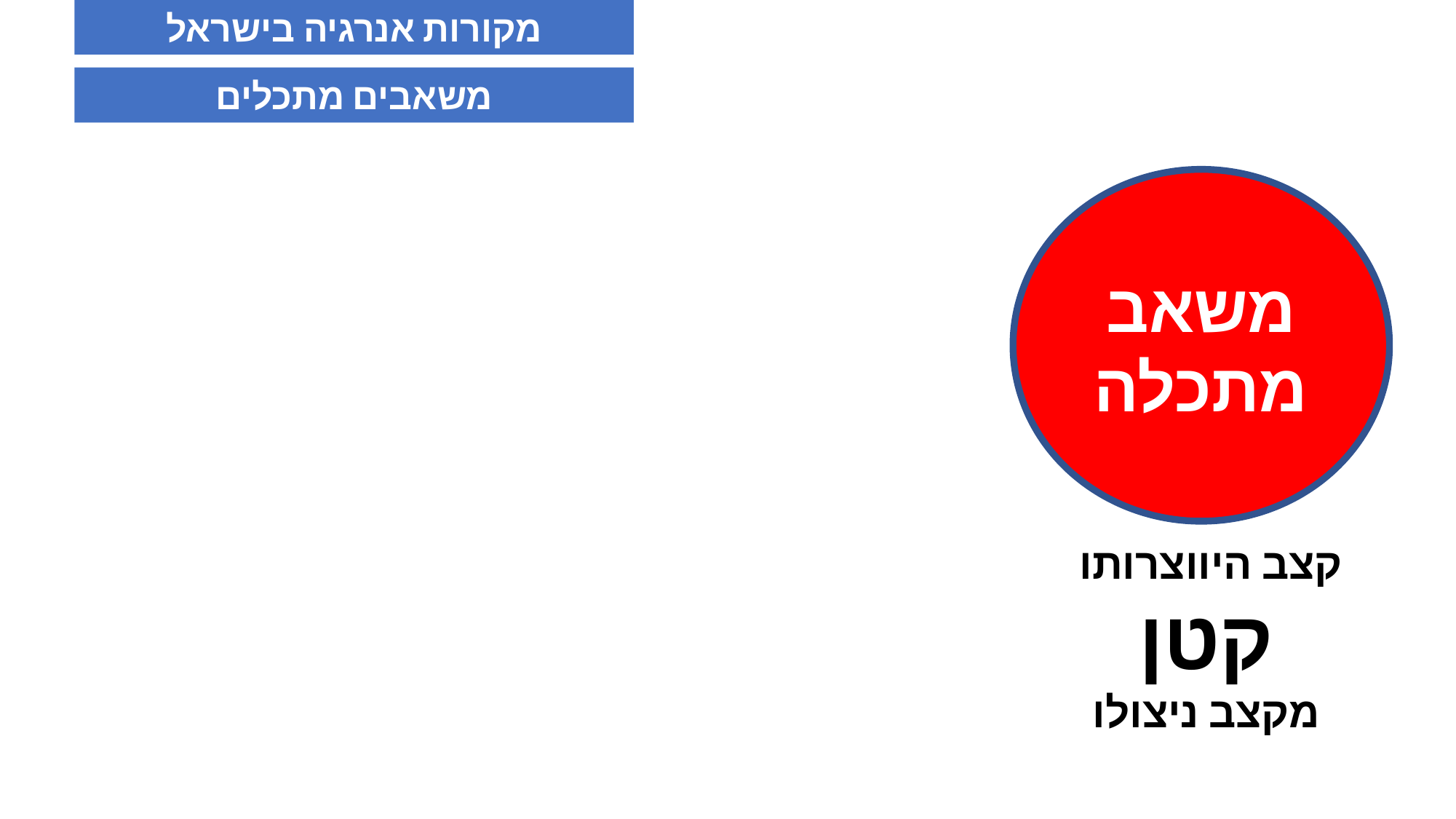

מקורות אנרגיה בישראל
משאבים מתכלים
משאב מתכלה
קצב היווצרותו
קטן
מקצב ניצולו